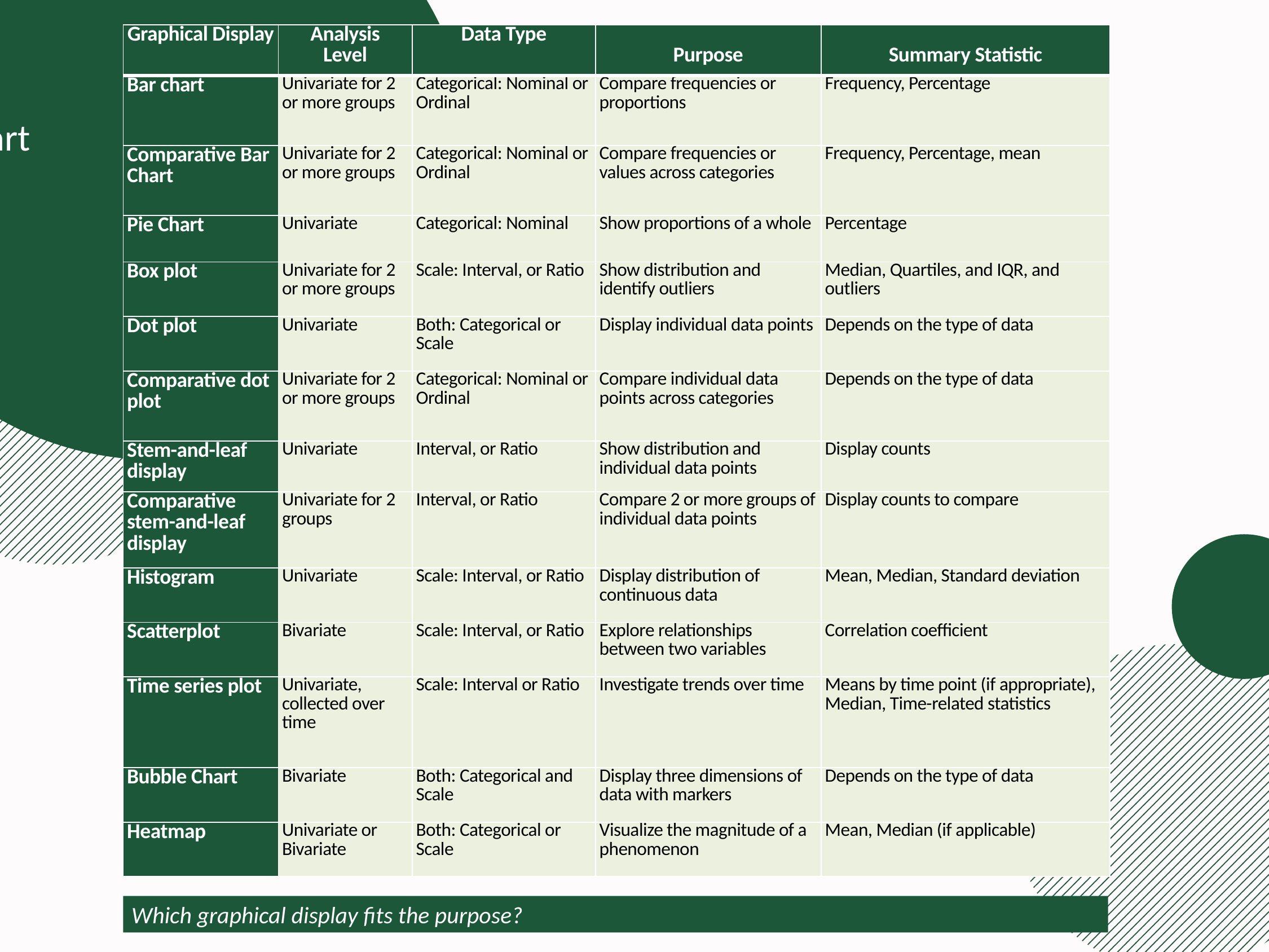

| Graphical Display | Analysis Level | Data Type | Purpose | Summary Statistic |
| --- | --- | --- | --- | --- |
| Bar chart | Univariate for 2 or more groups | Categorical: Nominal or Ordinal | Compare frequencies or proportions | Frequency, Percentage |
| Comparative Bar Chart | Univariate for 2 or more groups | Categorical: Nominal or Ordinal | Compare frequencies or values across categories | Frequency, Percentage, mean |
| Pie Chart | Univariate | Categorical: Nominal | Show proportions of a whole | Percentage |
| Box plot | Univariate for 2 or more groups | Scale: Interval, or Ratio | Show distribution and identify outliers | Median, Quartiles, and IQR, and outliers |
| Dot plot | Univariate | Both: Categorical or Scale | Display individual data points | Depends on the type of data |
| Comparative dot plot | Univariate for 2 or more groups | Categorical: Nominal or Ordinal | Compare individual data points across categories | Depends on the type of data |
| Stem-and-leaf display | Univariate | Interval, or Ratio | Show distribution and individual data points | Display counts |
| Comparative stem-and-leaf display | Univariate for 2 groups | Interval, or Ratio | Compare 2 or more groups of individual data points | Display counts to compare |
| Histogram | Univariate | Scale: Interval, or Ratio | Display distribution of continuous data | Mean, Median, Standard deviation |
| Scatterplot | Bivariate | Scale: Interval, or Ratio | Explore relationships between two variables | Correlation coefficient |
| Time series plot | Univariate, collected over time | Scale: Interval or Ratio | Investigate trends over time | Means by time point (if appropriate), Median, Time-related statistics |
| Bubble Chart | Bivariate | Both: Categorical and Scale | Display three dimensions of data with markers | Depends on the type of data |
| Heatmap | Univariate or Bivariate | Both: Categorical or Scale | Visualize the magnitude of a phenomenon | Mean, Median (if applicable) |
1. Chart Types
Triangle or Pacman?

All interns worked approximately the same number of hours per week, but on different days with some overlap with other interns – 4-hour shifts.
Gestalt Principle of Closure

Gestalt Principle of Figure Ground
Gestalt Principle of Figure Ground

Always consider the context and purpose. And always see if your data is normally distributed. It will impact what statistic you report (mean or median) and will impact the type of statistical test (parametric or non-parametric).
Which graphical display fits the purpose?